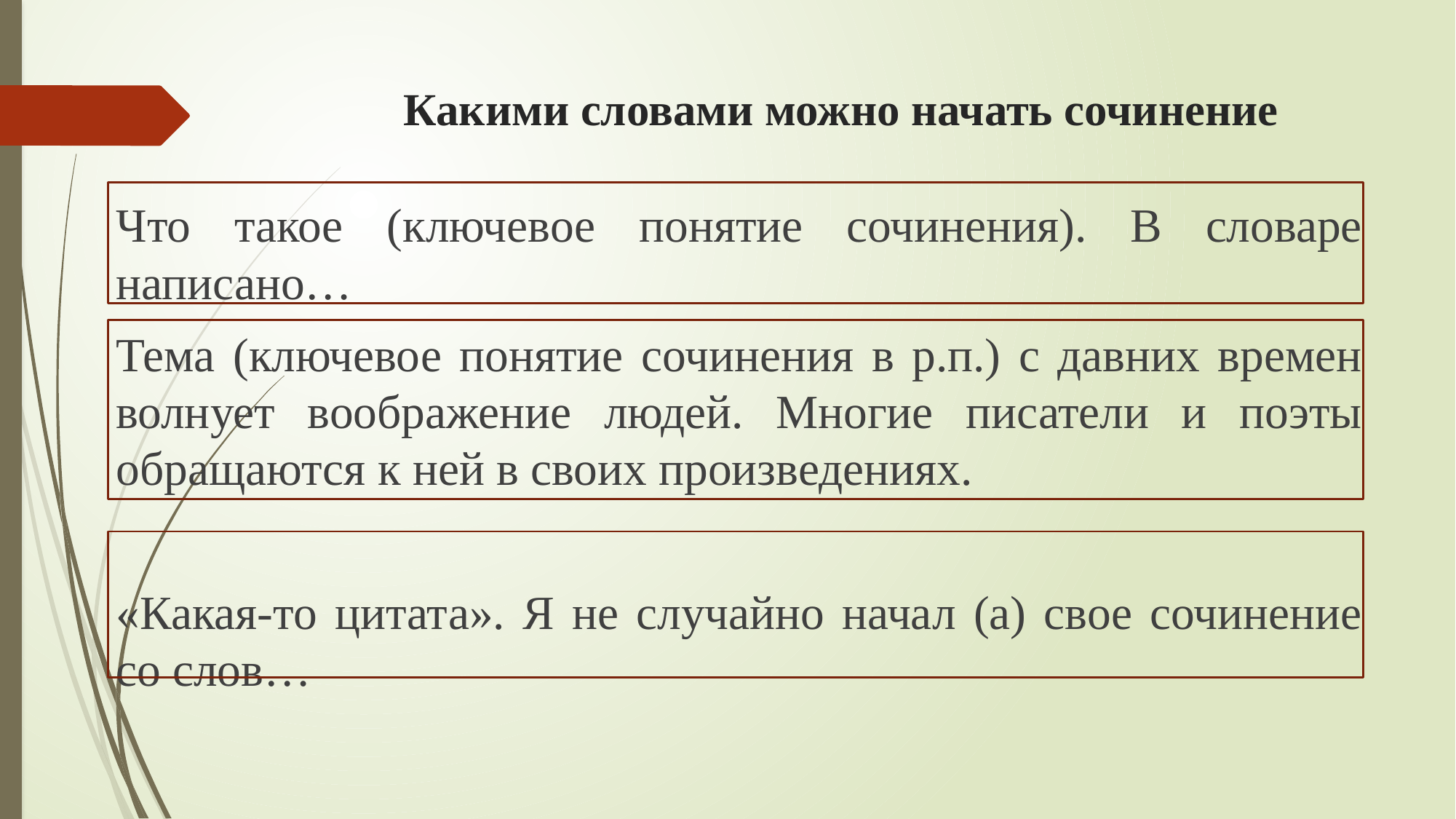

# Какими словами можно начать сочинение

Что такое (ключевое понятие сочинения). В словаре написано…
Тема (ключевое понятие сочинения в р.п.) с давних времен волнует воображение людей. Многие писатели и поэты обращаются к ней в своих произведениях.

«Какая-то цитата». Я не случайно начал (а) свое сочинение со слов…